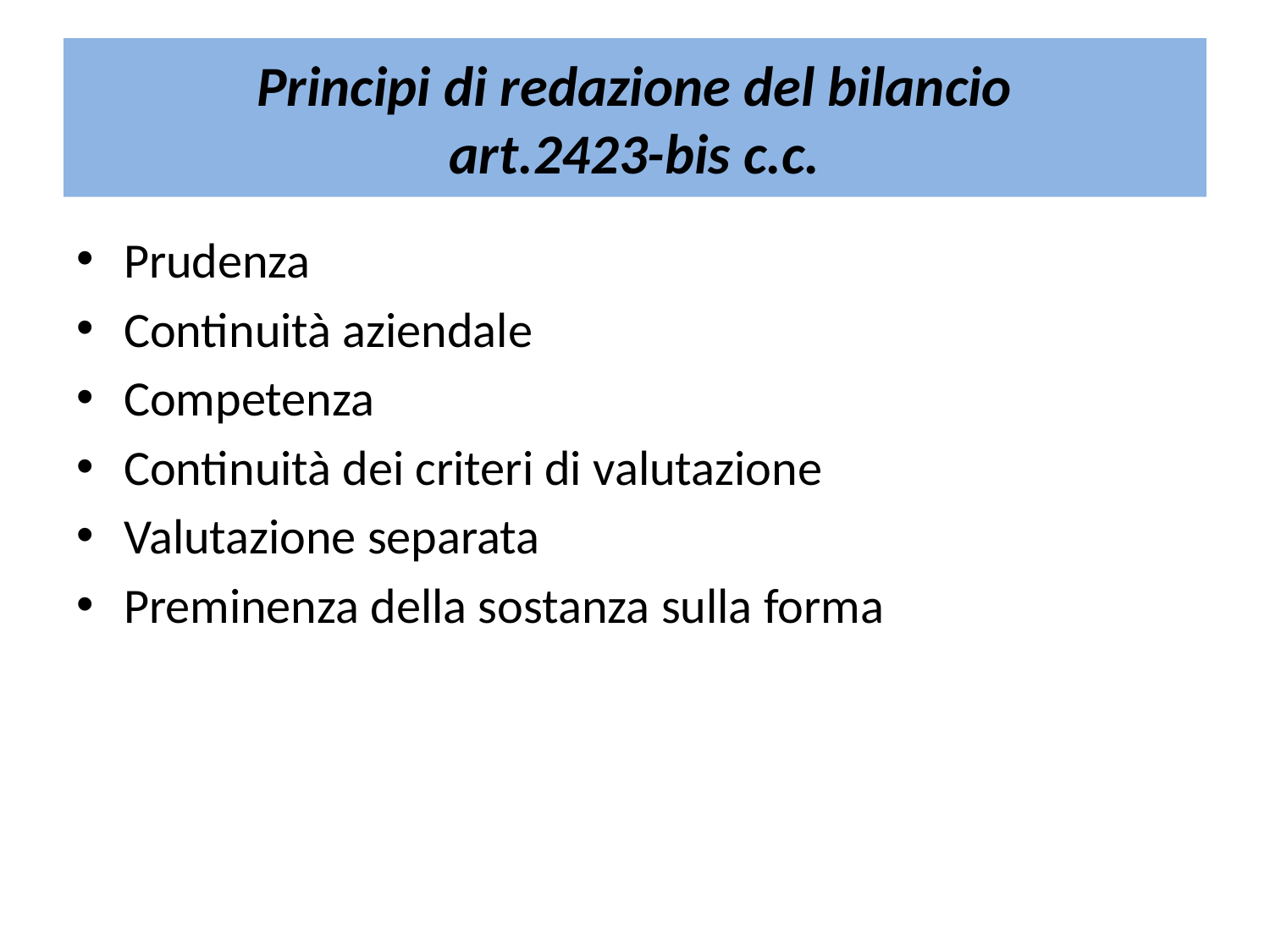

# Principi di redazione del bilancio art.2423-bis c.c.
Prudenza
Continuità aziendale
Competenza
Continuità dei criteri di valutazione
Valutazione separata
Preminenza della sostanza sulla forma